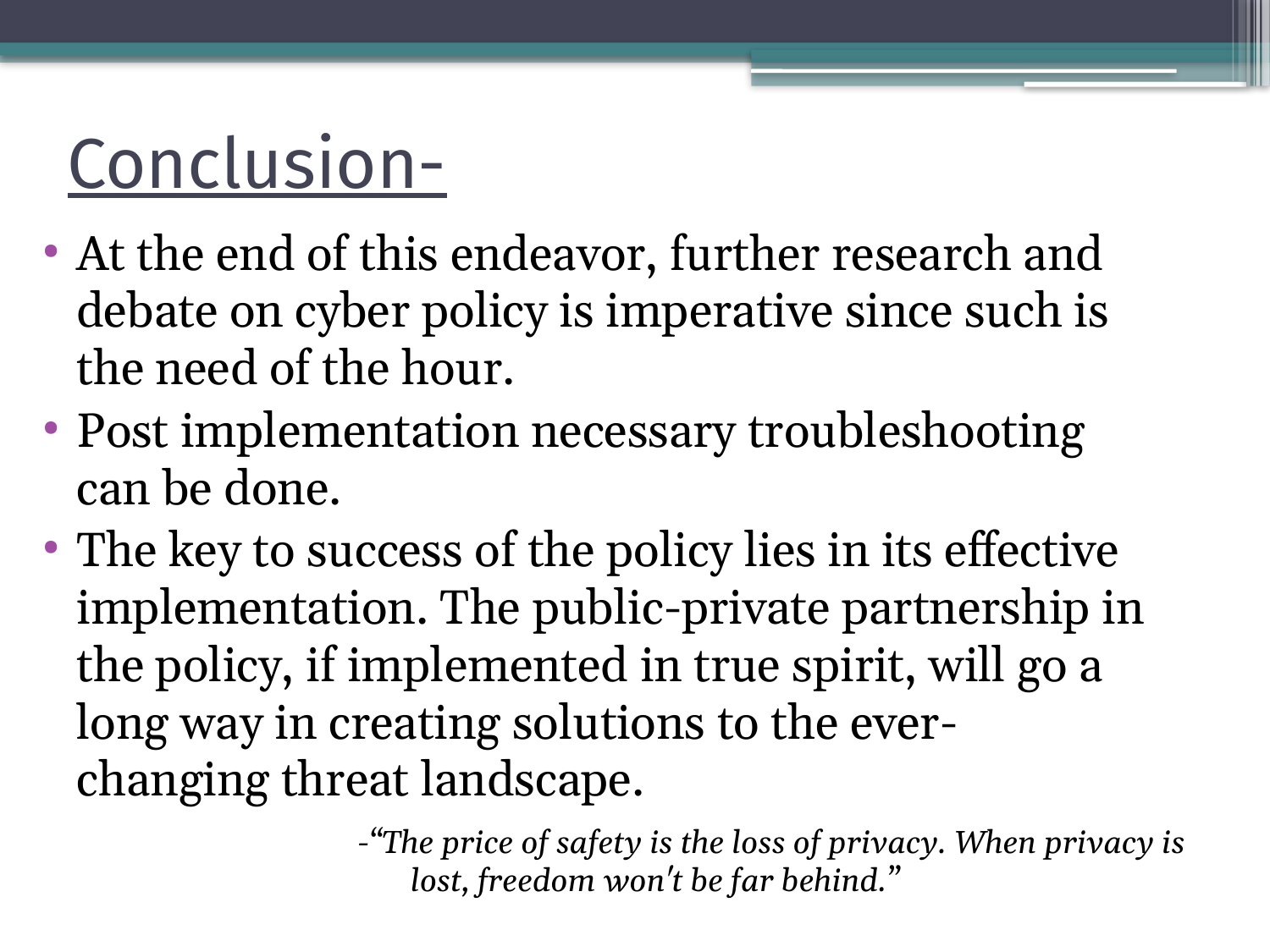

# Conclusion-
At the end of this endeavor, further research and debate on cyber policy is imperative since such is the need of the hour.
Post implementation necessary troubleshooting can be done.
The key to success of the policy lies in its effective implementation. The public-private partnership in the policy, if implemented in true spirit, will go a long way in creating solutions to the ever-changing threat landscape.
-“The price of safety is the loss of privacy. When privacy is           lost, freedom won't be far behind.”